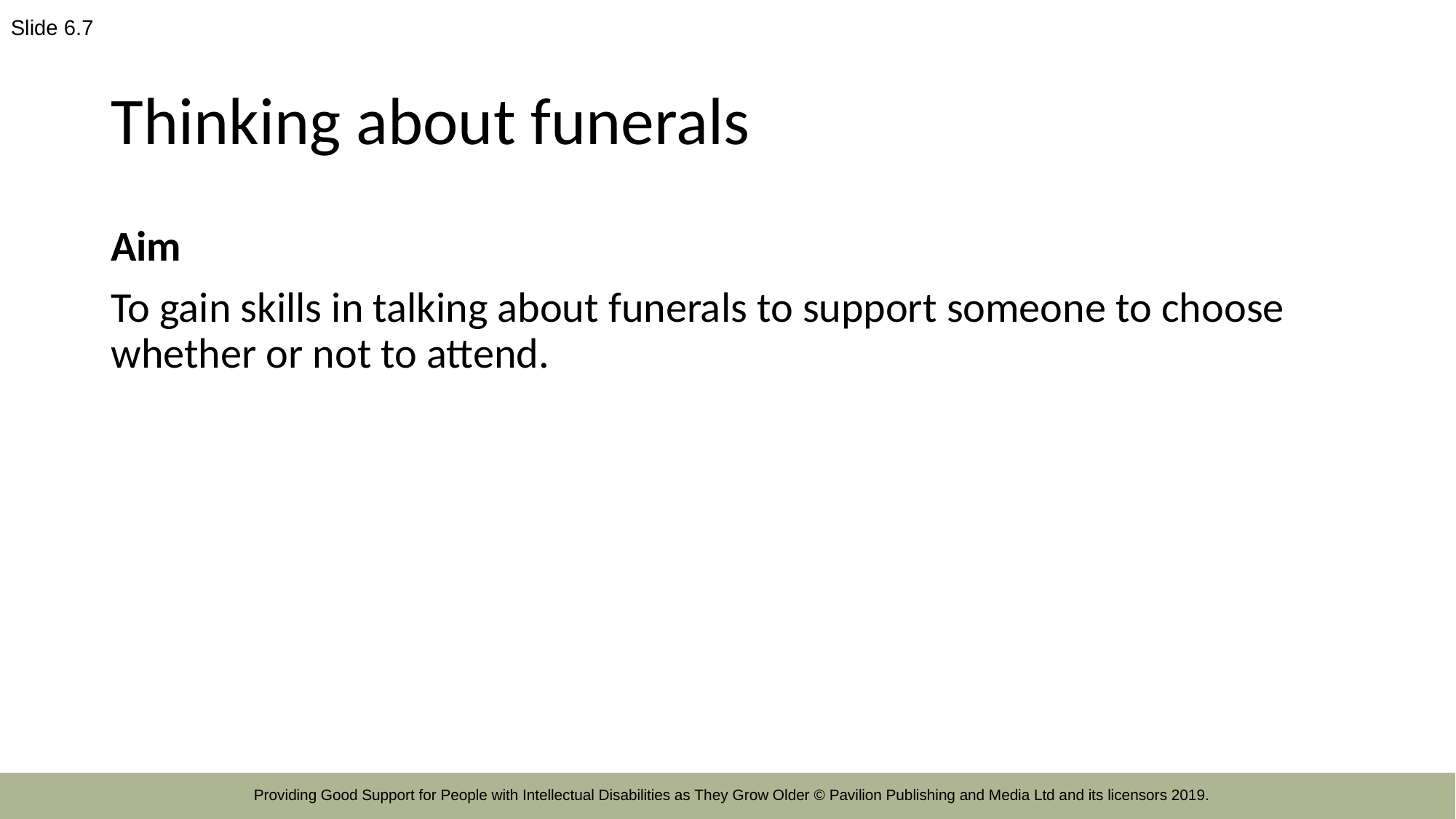

Slide 6.7
# Thinking about funerals
Aim
To gain skills in talking about funerals to support someone to choose whether or not to attend.